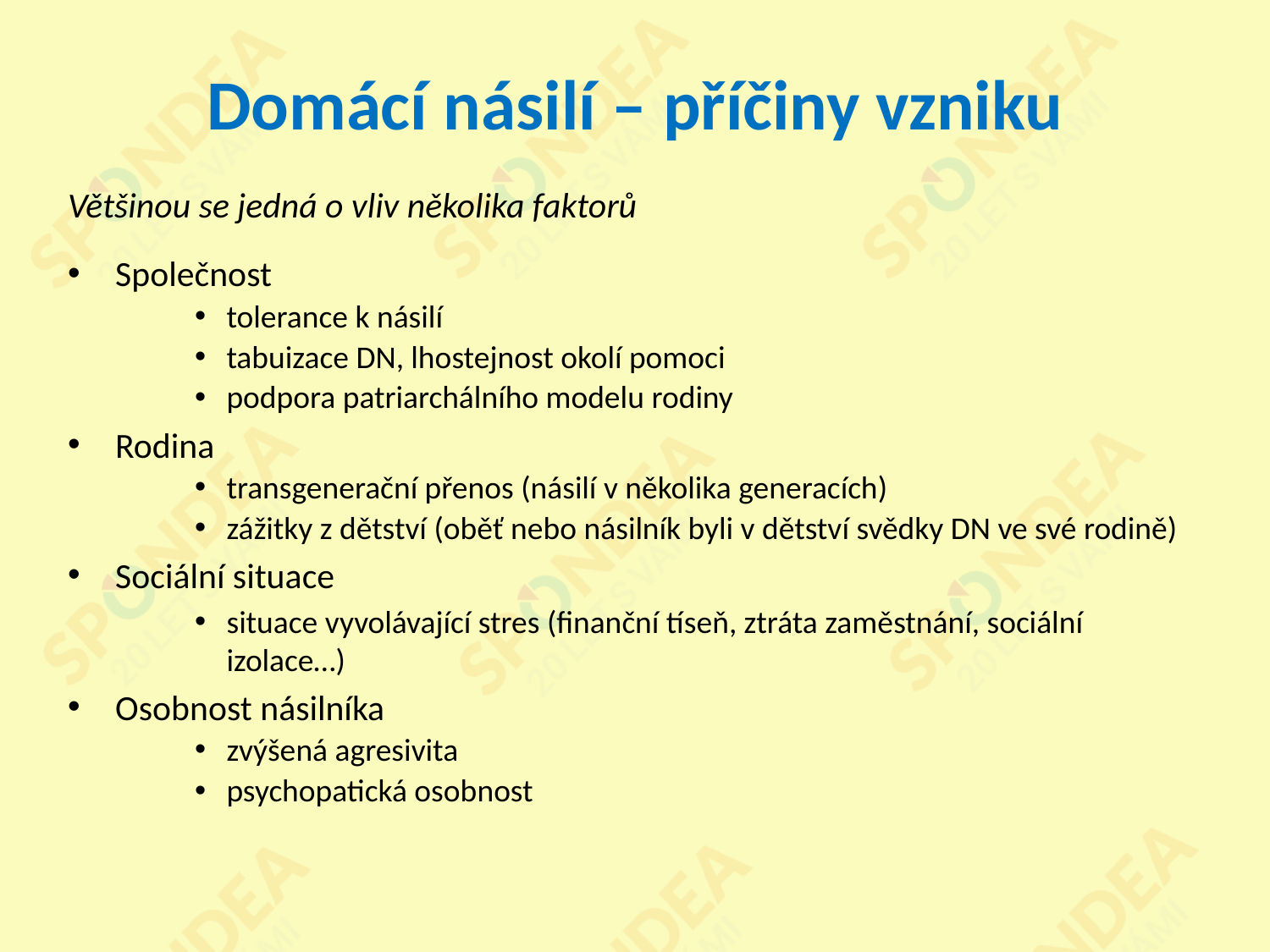

# Domácí násilí – příčiny vzniku
Většinou se jedná o vliv několika faktorů

Společnost
tolerance k násilí
tabuizace DN, lhostejnost okolí pomoci
podpora patriarchálního modelu rodiny
Rodina
transgenerační přenos (násilí v několika generacích)
zážitky z dětství (oběť nebo násilník byli v dětství svědky DN ve své rodině)
Sociální situace
situace vyvolávající stres (finanční tíseň, ztráta zaměstnání, sociální izolace…)
Osobnost násilníka
zvýšená agresivita
psychopatická osobnost